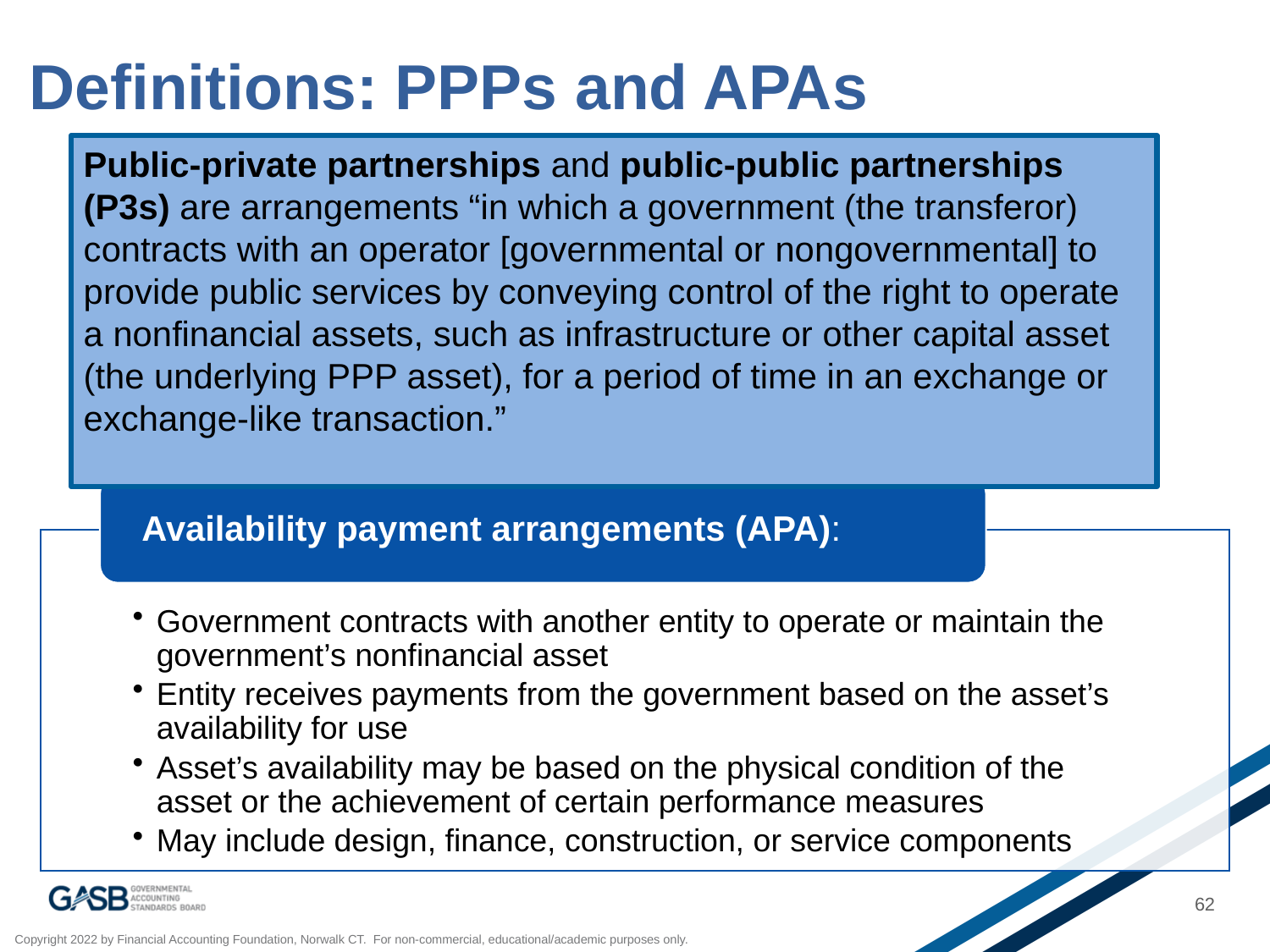

# Definitions: PPPs and APAs
Public-private partnerships and public-public partnerships (P3s) are arrangements “in which a government (the transferor) contracts with an operator [governmental or nongovernmental] to provide public services by conveying control of the right to operate a nonfinancial assets, such as infrastructure or other capital asset (the underlying PPP asset), for a period of time in an exchange or exchange-like transaction.”

Government contracts with another entity to operate or maintain the government’s nonfinancial asset
Entity receives payments from the government based on the asset’s availability for use
Asset’s availability may be based on the physical condition of the asset or the achievement of certain performance measures
May include design, finance, construction, or service components
Availability payment arrangements (APA):
62